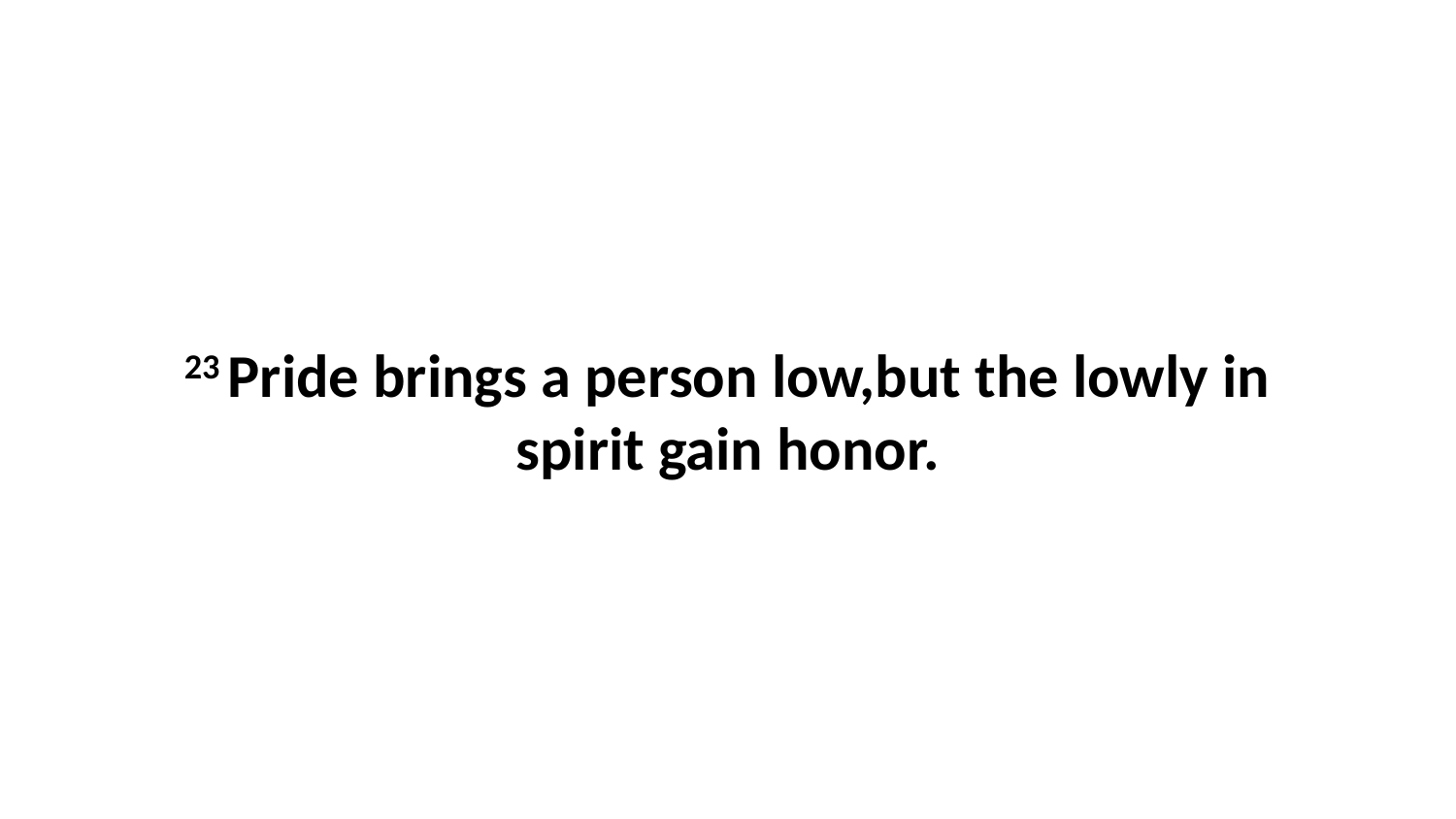

23 Pride brings a person low,but the lowly in spirit gain honor.